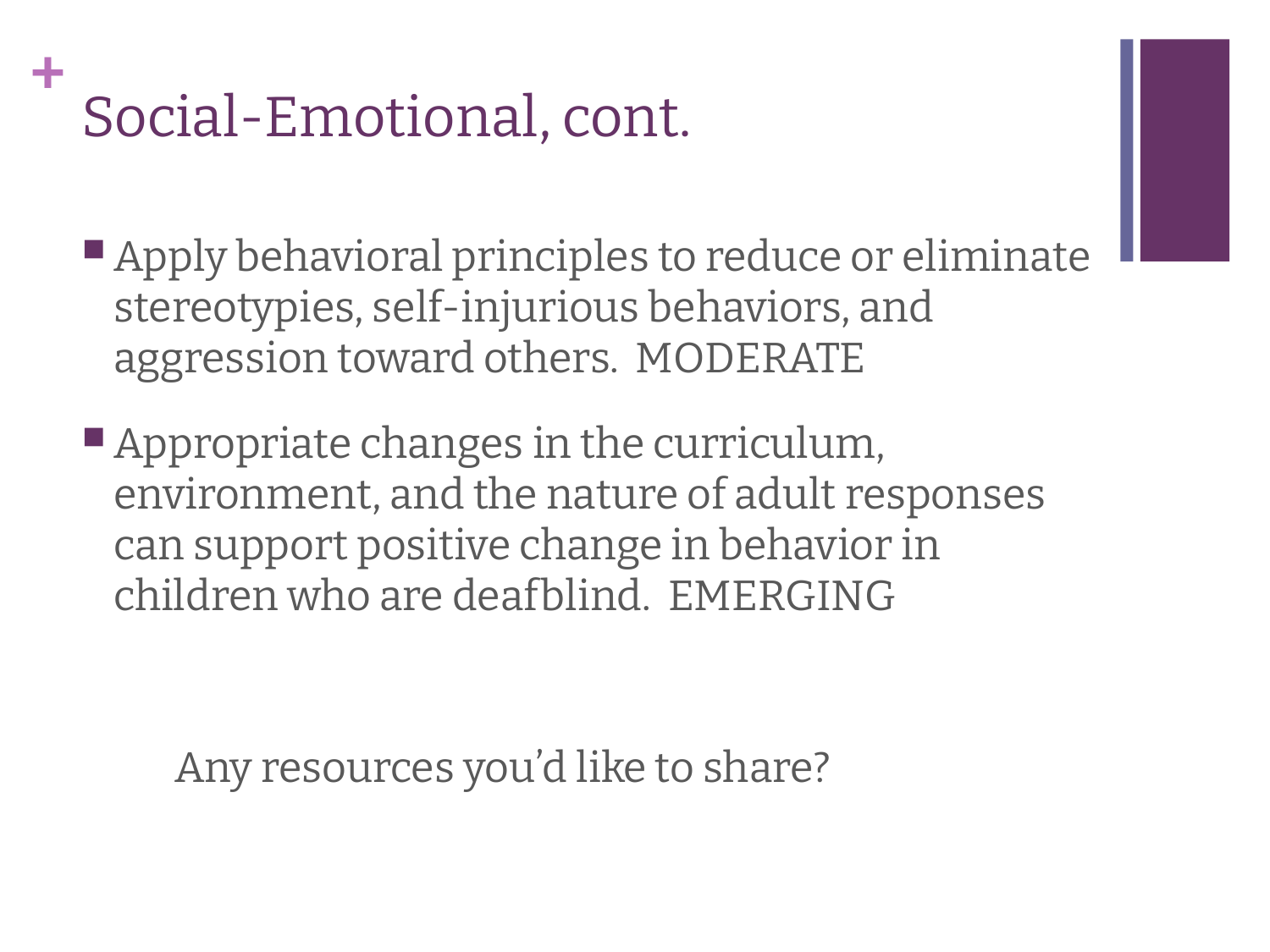

# Social-Emotional, cont.
Apply behavioral principles to reduce or eliminate stereotypies, self-injurious behaviors, and aggression toward others.  MODERATE
Appropriate changes in the curriculum, environment, and the nature of adult responses can support positive change in behavior in children who are deafblind.  EMERGING

           Any resources you’d like to share?